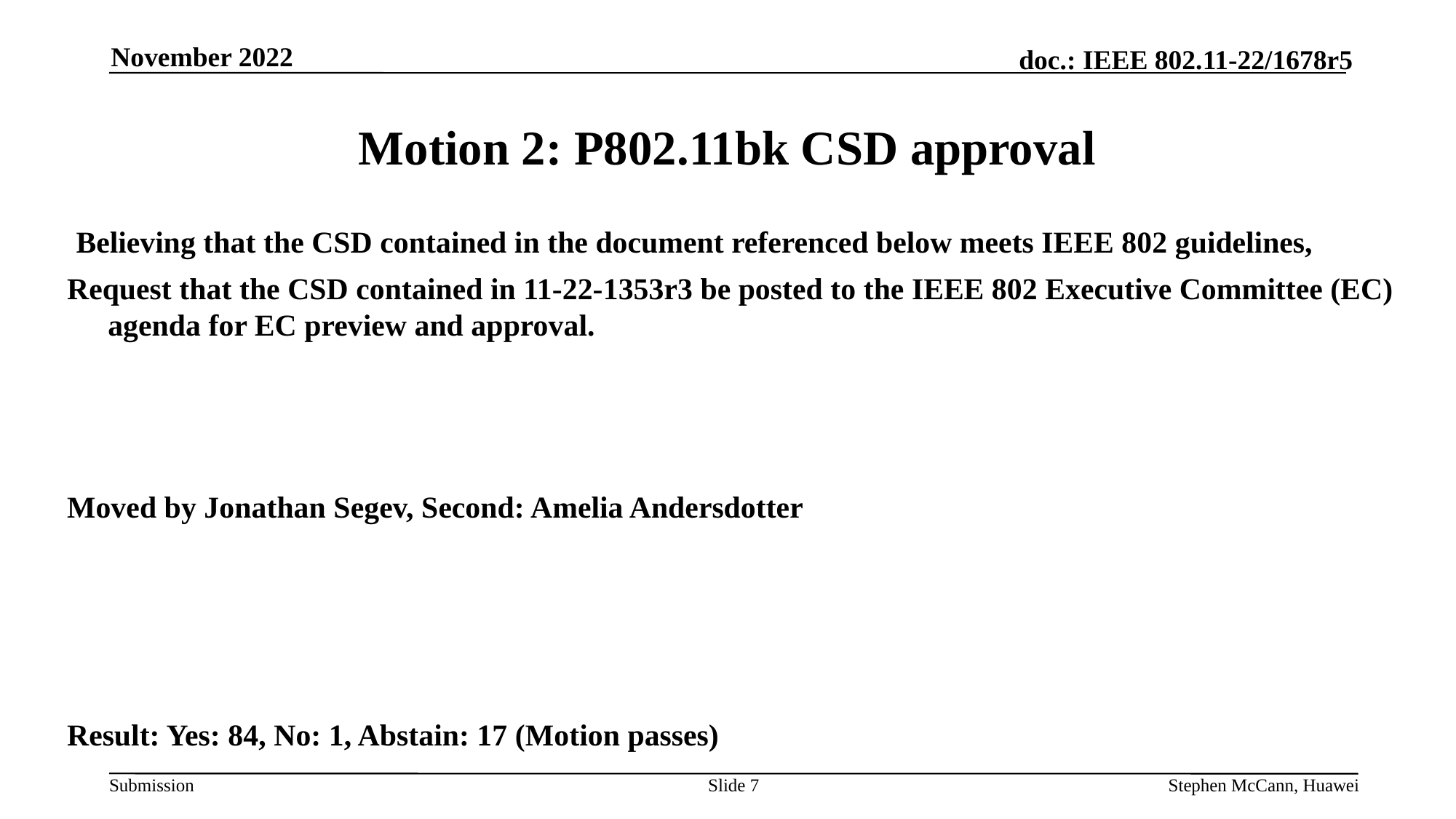

November 2022
# Motion 2: P802.11bk CSD approval
 Believing that the CSD contained in the document referenced below meets IEEE 802 guidelines,
Request that the CSD contained in 11-22-1353r3 be posted to the IEEE 802 Executive Committee (EC) agenda for EC preview and approval.

Moved by Jonathan Segev, Second: Amelia Andersdotter

Result: Yes: 84, No: 1, Abstain: 17 (Motion passes)

Slide 7
Stephen McCann, Huawei